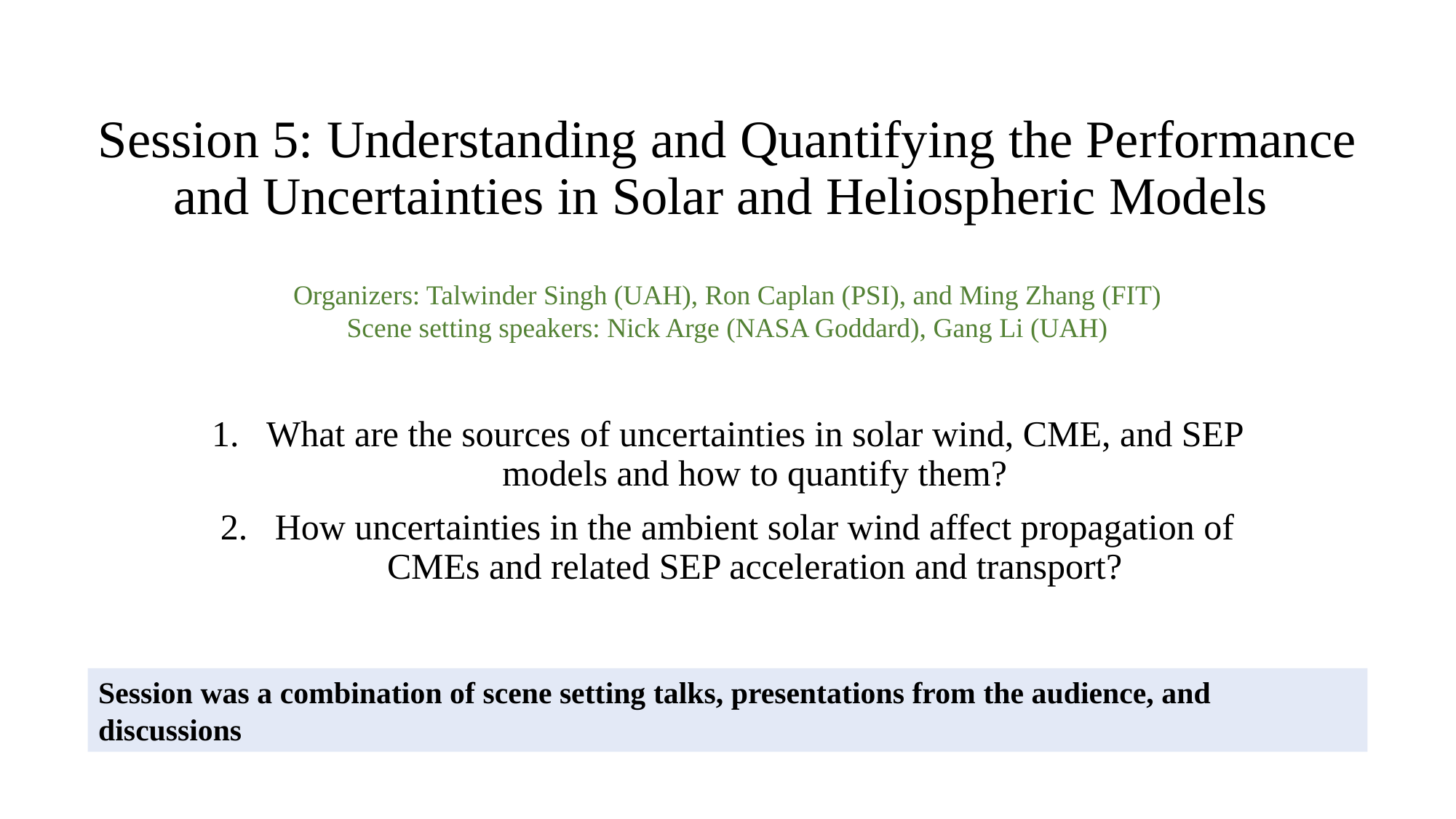

# Session 5: Understanding and Quantifying the Performance and Uncertainties in Solar and Heliospheric Models
Organizers: Talwinder Singh (UAH), Ron Caplan (PSI), and Ming Zhang (FIT)
Scene setting speakers: Nick Arge (NASA Goddard), Gang Li (UAH)
What are the sources of uncertainties in solar wind, CME, and SEP models and how to quantify them?
How uncertainties in the ambient solar wind affect propagation of CMEs and related SEP acceleration and transport?

Session was a combination of scene setting talks, presentations from the audience, and discussions